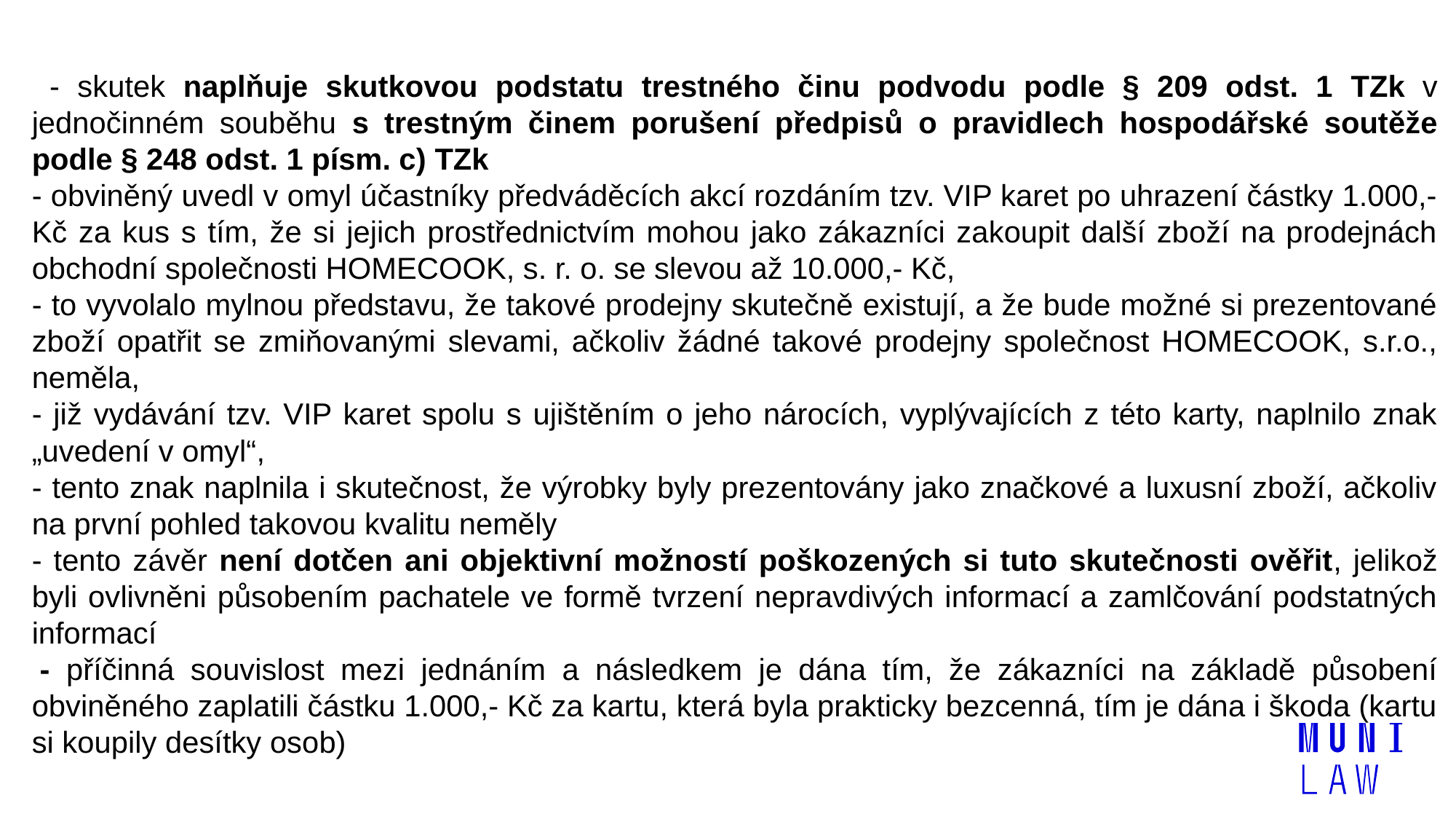

- skutek naplňuje skutkovou podstatu trestného činu podvodu podle § 209 odst. 1 TZk v jednočinném souběhu s trestným činem porušení předpisů o pravidlech hospodářské soutěže podle § 248 odst. 1 písm. c) TZk
	- obviněný uvedl v omyl účastníky předváděcích akcí rozdáním tzv. VIP karet po uhrazení částky 1.000,- Kč za kus s tím, že si jejich prostřednictvím mohou jako zákazníci zakoupit další zboží na prodejnách obchodní společnosti HOMECOOK, s. r. o. se slevou až 10.000,- Kč,
	- to vyvolalo mylnou představu, že takové prodejny skutečně existují, a že bude možné si prezentované zboží opatřit se zmiňovanými slevami, ačkoliv žádné takové prodejny společnost HOMECOOK, s.r.o., neměla,
	- již vydávání tzv. VIP karet spolu s ujištěním o jeho nárocích, vyplývajících z této karty, naplnilo znak „uvedení v omyl“,
	- tento znak naplnila i skutečnost, že výrobky byly prezentovány jako značkové a luxusní zboží, ačkoliv na první pohled takovou kvalitu neměly
	- tento závěr není dotčen ani objektivní možností poškozených si tuto skutečnosti ověřit, jelikož byli ovlivněni působením pachatele ve formě tvrzení nepravdivých informací a zamlčování podstatných informací
 	- příčinná souvislost mezi jednáním a následkem je dána tím, že zákazníci na základě působení obviněného zaplatili částku 1.000,- Kč za kartu, která byla prakticky bezcenná, tím je dána i škoda (kartu si koupily desítky osob)